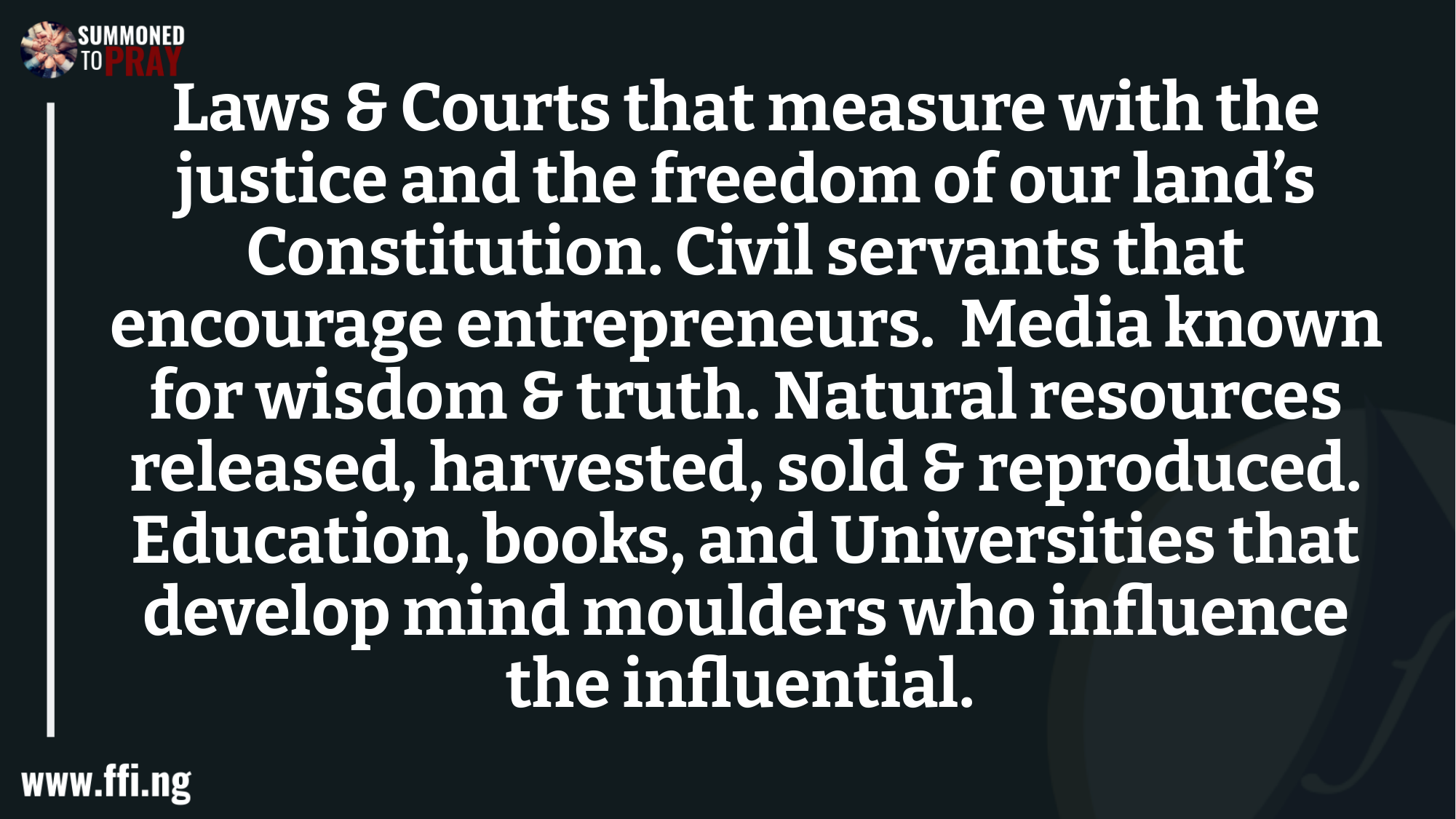

Laws & Courts that measure with the justice and the freedom of our land’s Constitution. Civil servants that encourage entrepreneurs.  Media known for wisdom & truth. Natural resources released, harvested, sold & reproduced. Education, books, and Universities that develop mind moulders who influence the influential.